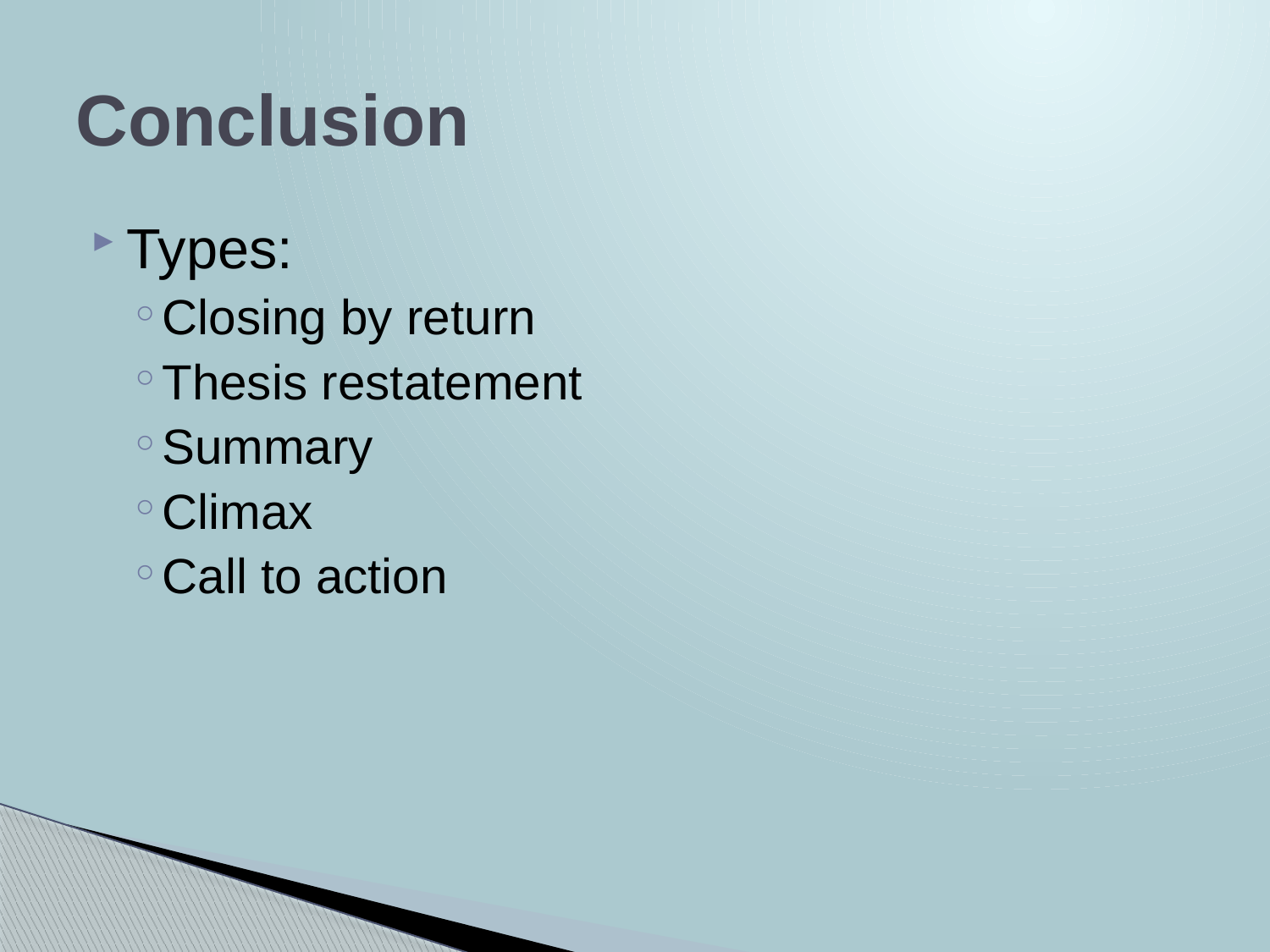

# Conclusion
Types:
Closing by return
Thesis restatement
Summary
Climax
Call to action